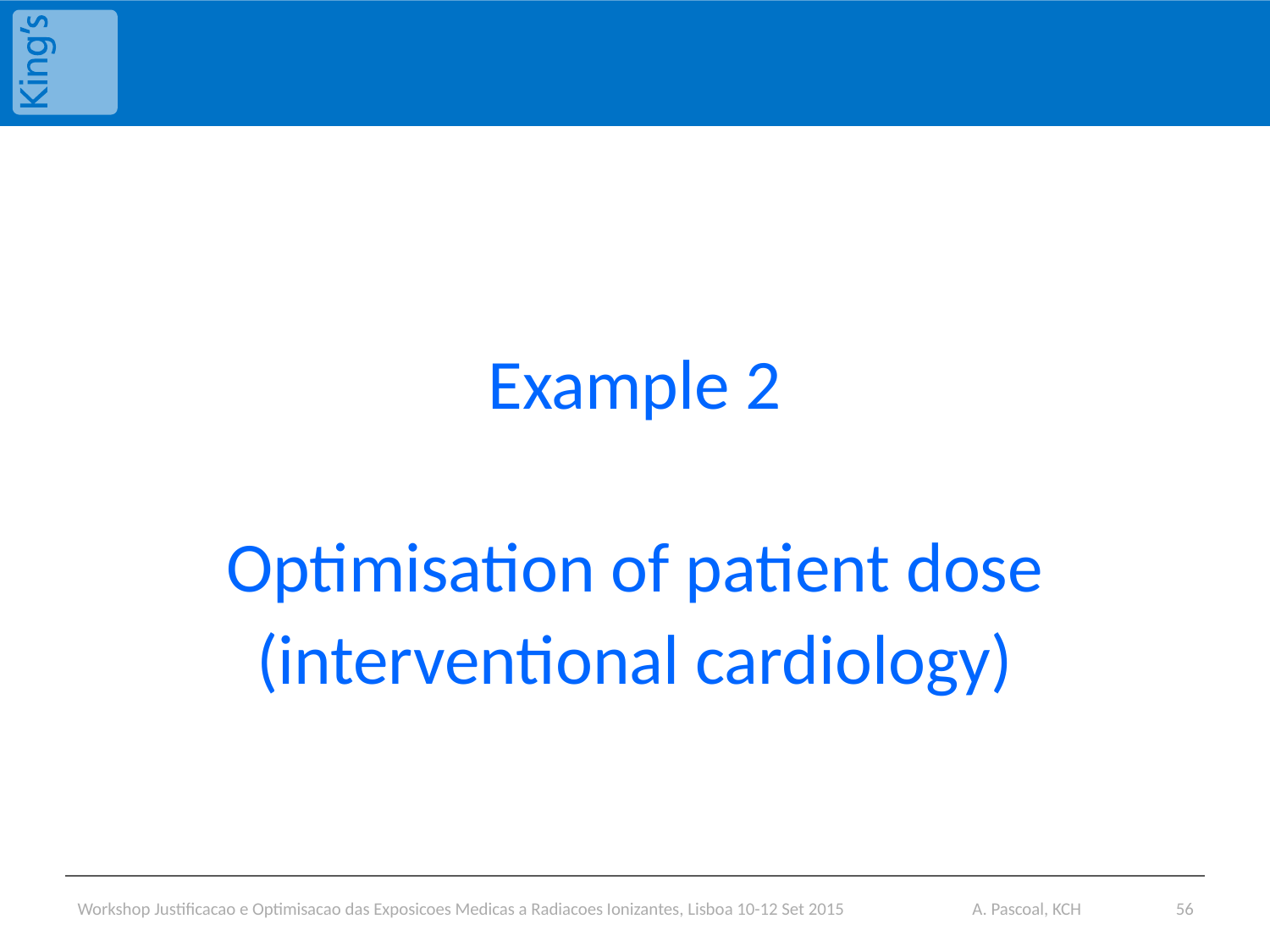

#

Example 2

Optimisation of patient dose
(interventional cardiology)

Workshop Justificacao e Optimisacao das Exposicoes Medicas a Radiacoes Ionizantes, Lisboa 10-12 Set 2015                                A. Pascoal, KCH
56